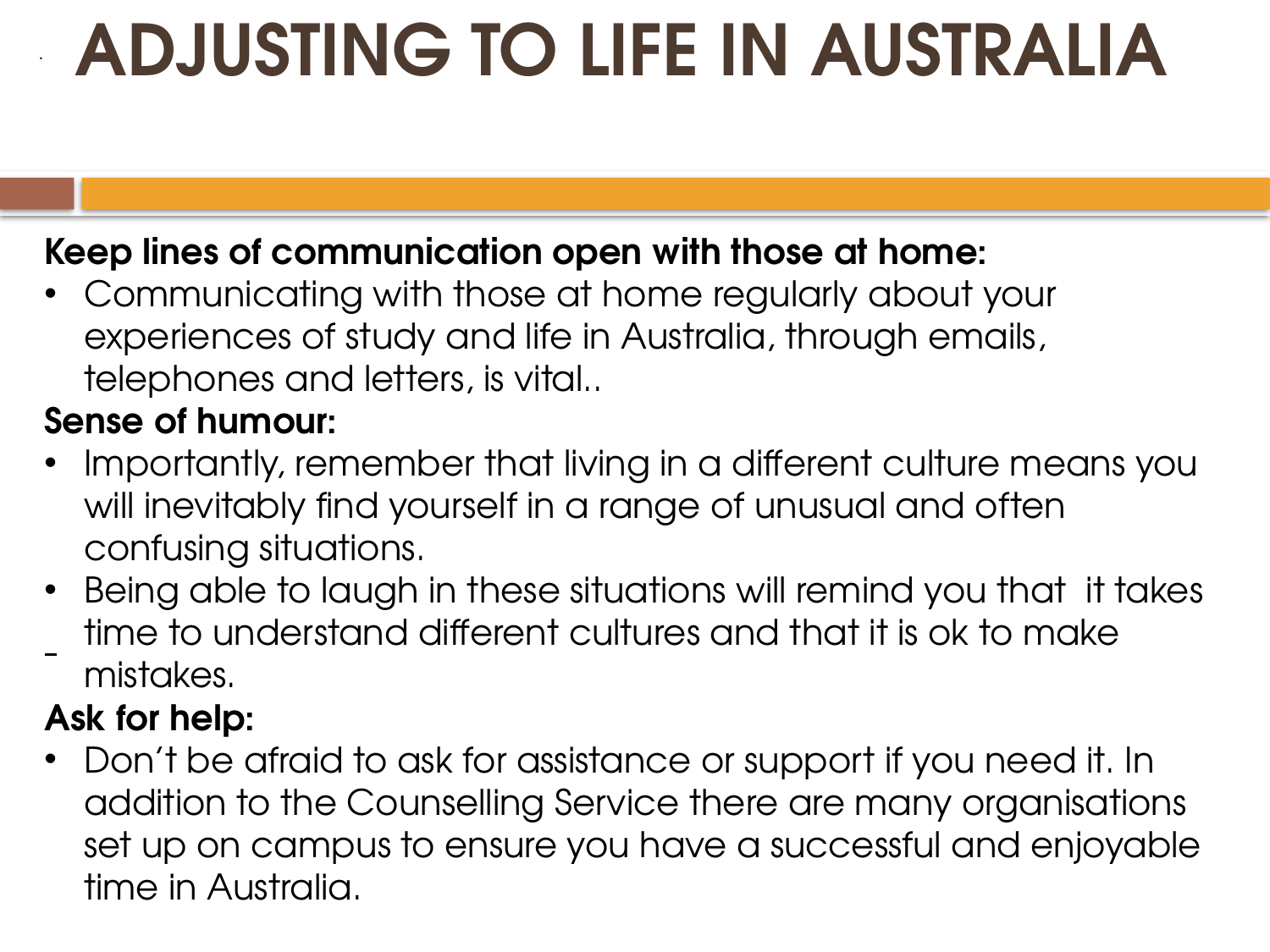

# ADJUSTING TO LIFE IN AUSTRALIA
 .

Keep lines of communication open with those at home:
Communicating with those at home regularly about your experiences of study and life in Australia, through emails, telephones and letters, is vital..
Sense of humour:
Importantly, remember that living in a different culture means you will inevitably find yourself in a range of unusual and often confusing situations.
Being able to laugh in these situations will remind you that  it takes time to understand different cultures and that it is ok to make mistakes.
Ask for help:
Don’t be afraid to ask for assistance or support if you need it. In addition to the Counselling Service there are many organisations set up on campus to ensure you have a successful and enjoyable time in Australia.